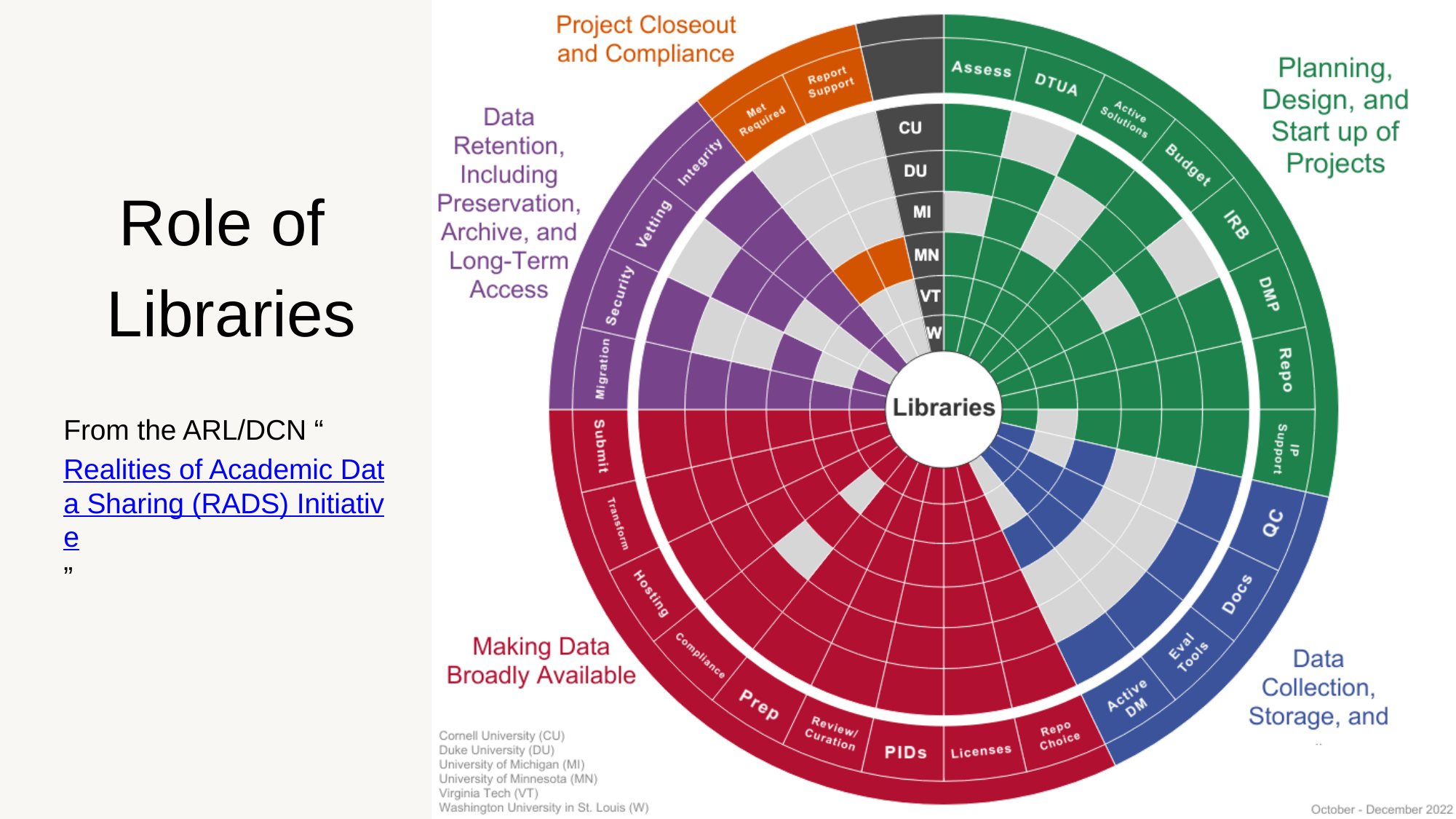

Role of Libraries
Role of
Libraries
From the ARL/DCN “Realities of Academic Data Sharing (RADS) Initiative”